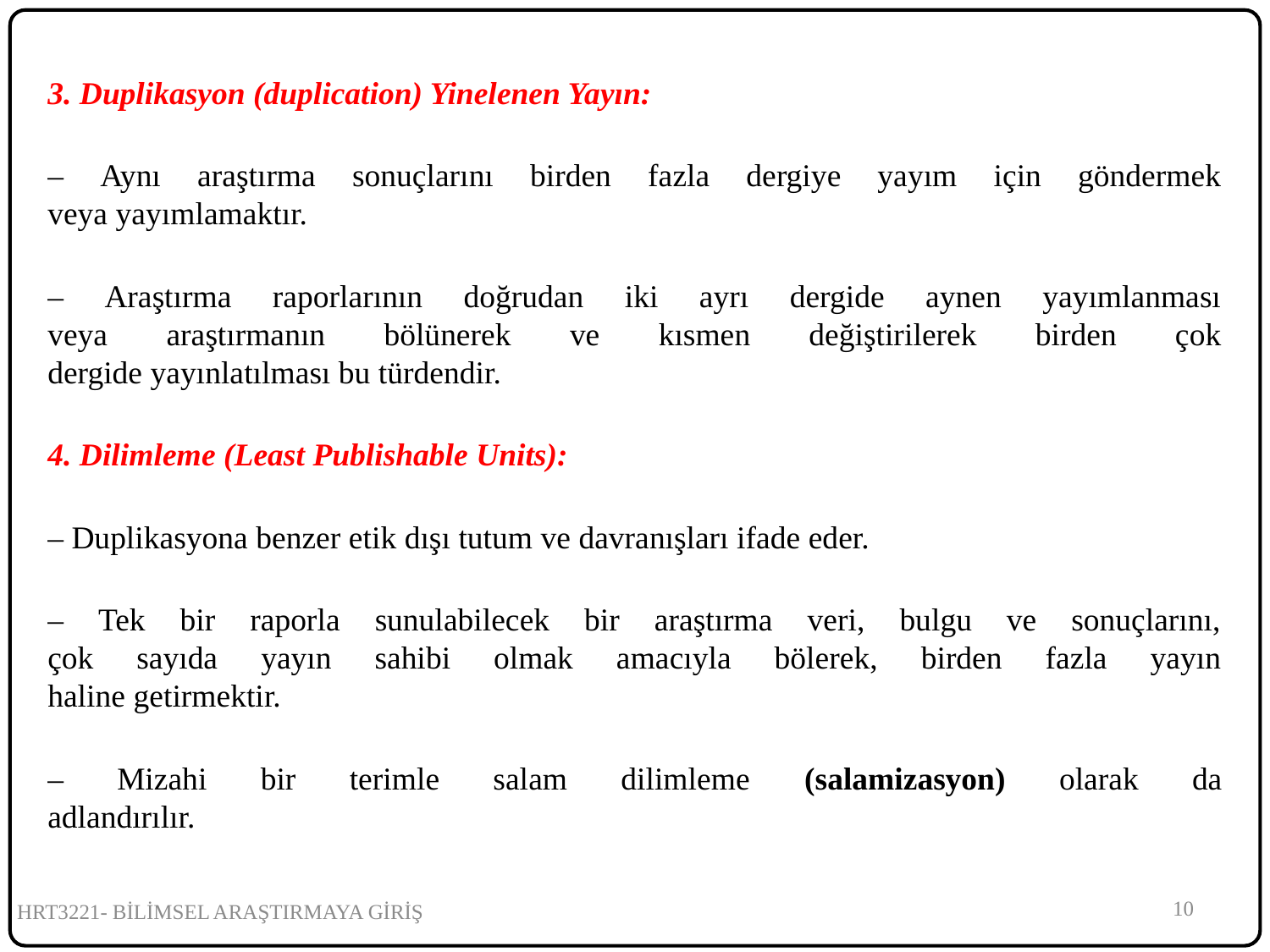

3. Duplikasyon (duplication) Yinelenen Yayın:
– Aynı araştırma sonuçlarını birden fazla dergiye yayım için göndermek
veya yayımlamaktır.
– Araştırma raporlarının doğrudan iki ayrı dergide aynen yayımlanması
veya araştırmanın bölünerek ve kısmen değiştirilerek birden çok
dergide yayınlatılması bu türdendir.
4. Dilimleme (Least Publishable Units):
– Duplikasyona benzer etik dışı tutum ve davranışları ifade eder.
– Tek bir raporla sunulabilecek bir araştırma veri, bulgu ve sonuçlarını,
çok sayıda yayın sahibi olmak amacıyla bölerek, birden fazla yayın
haline getirmektir.
– Mizahi bir terimle salam dilimleme (salamizasyon) olarak da
adlandırılır.

10
HRT3221- BİLİMSEL ARAŞTIRMAYA GİRİŞ